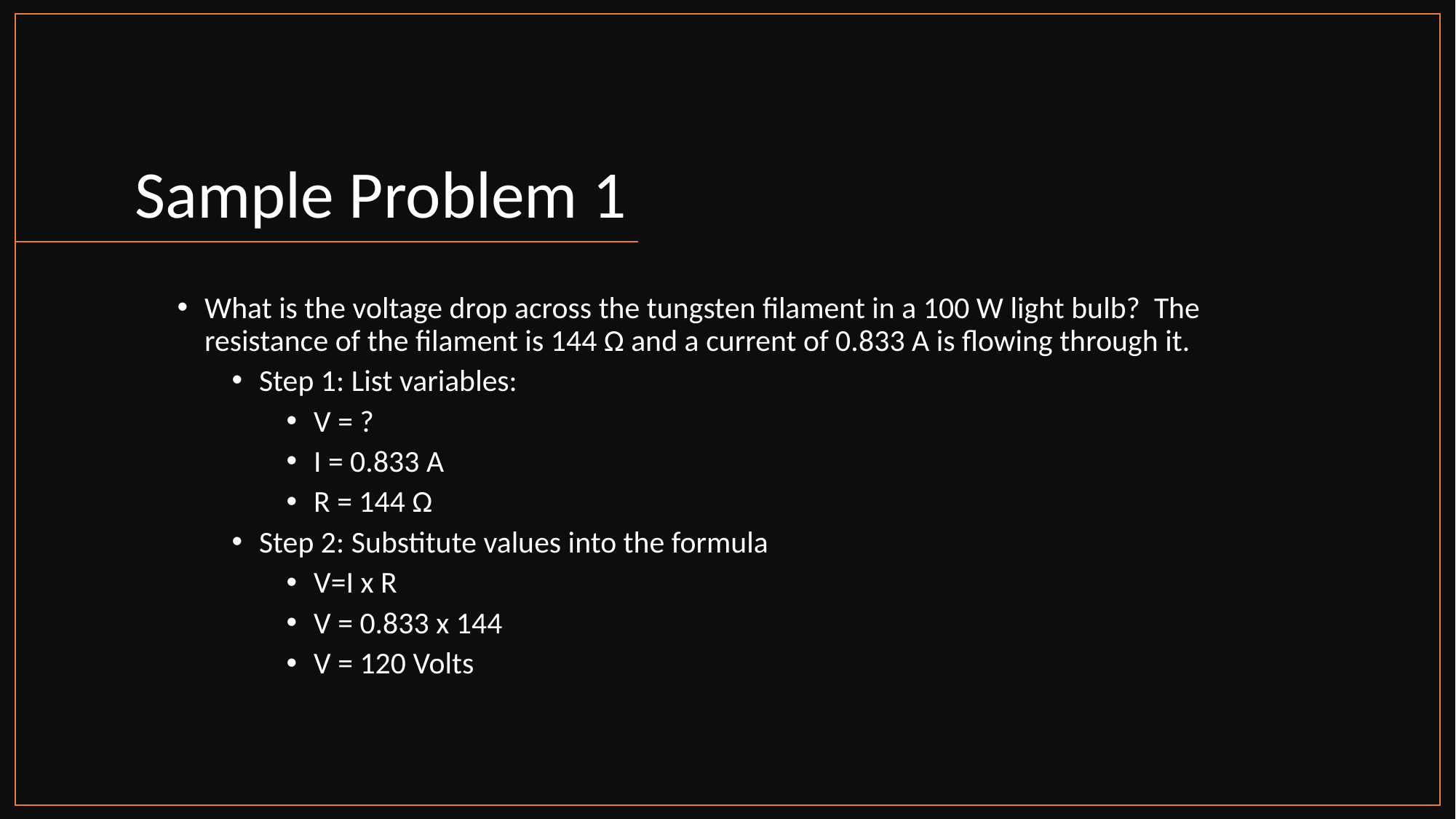

# Sample Problem 1
What is the voltage drop across the tungsten filament in a 100 W light bulb?  The resistance of the filament is 144 Ω and a current of 0.833 A is flowing through it.
Step 1: List variables:
V = ?
I = 0.833 A
R = 144 Ω
Step 2: Substitute values into the formula
V=I x R
V = 0.833 x 144
V = 120 Volts